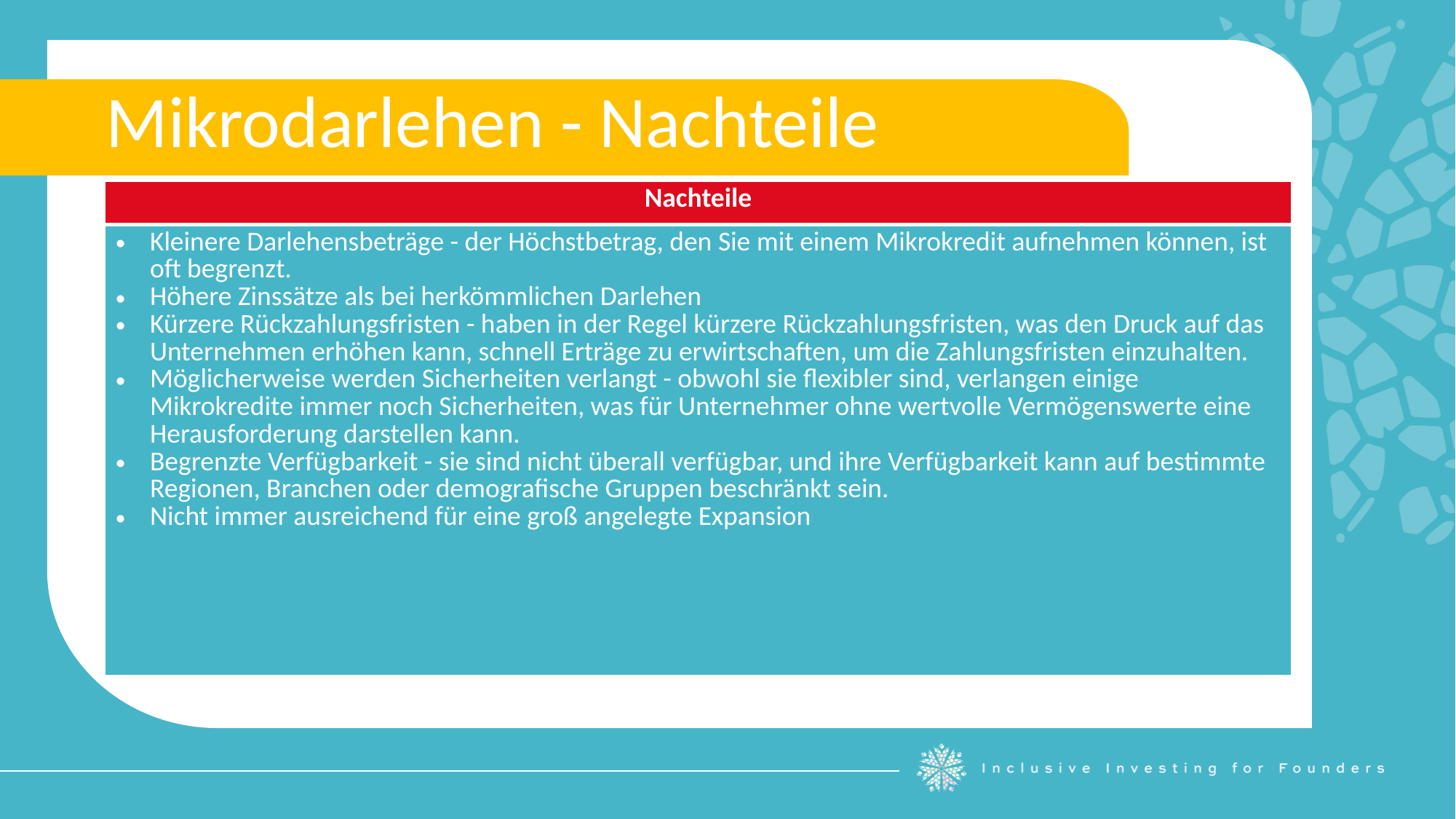

Mikrodarlehen - Nachteile
| Nachteile |
| --- |
| Kleinere Darlehensbeträge - der Höchstbetrag, den Sie mit einem Mikrokredit aufnehmen können, ist oft begrenzt. Höhere Zinssätze als bei herkömmlichen Darlehen Kürzere Rückzahlungsfristen - haben in der Regel kürzere Rückzahlungsfristen, was den Druck auf das Unternehmen erhöhen kann, schnell Erträge zu erwirtschaften, um die Zahlungsfristen einzuhalten. Möglicherweise werden Sicherheiten verlangt - obwohl sie flexibler sind, verlangen einige Mikrokredite immer noch Sicherheiten, was für Unternehmer ohne wertvolle Vermögenswerte eine Herausforderung darstellen kann. Begrenzte Verfügbarkeit - sie sind nicht überall verfügbar, und ihre Verfügbarkeit kann auf bestimmte Regionen, Branchen oder demografische Gruppen beschränkt sein. Nicht immer ausreichend für eine groß angelegte Expansion |